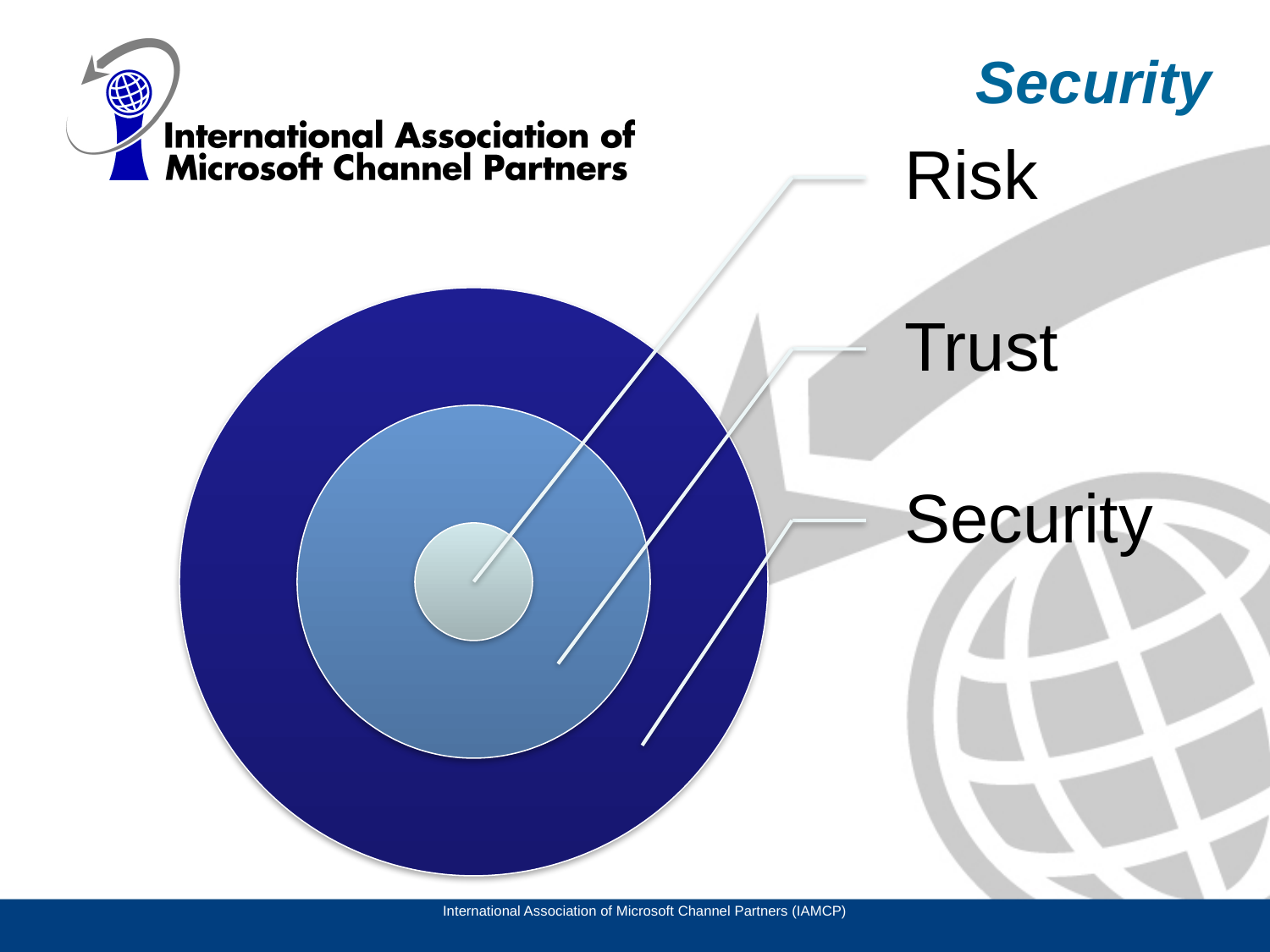

# Security
Risk
Trust
Security
International Association of Microsoft Channel Partners (IAMCP)